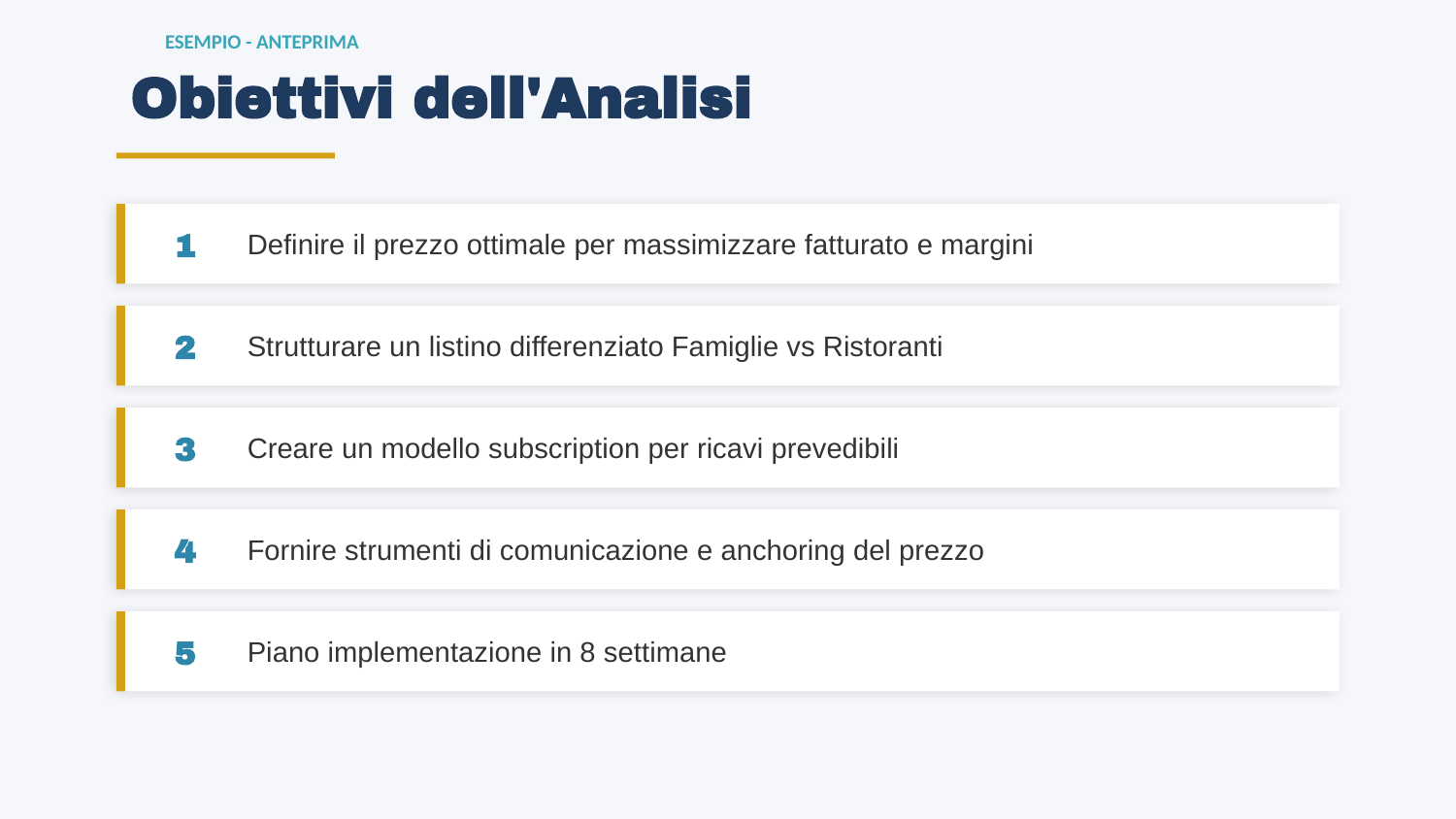

ESEMPIO - ANTEPRIMA
Obiettivi dell'Analisi

1
Definire il prezzo ottimale per massimizzare fatturato e margini

2
Strutturare un listino differenziato Famiglie vs Ristoranti

3
Creare un modello subscription per ricavi prevedibili

4
Fornire strumenti di comunicazione e anchoring del prezzo

5
Piano implementazione in 8 settimane